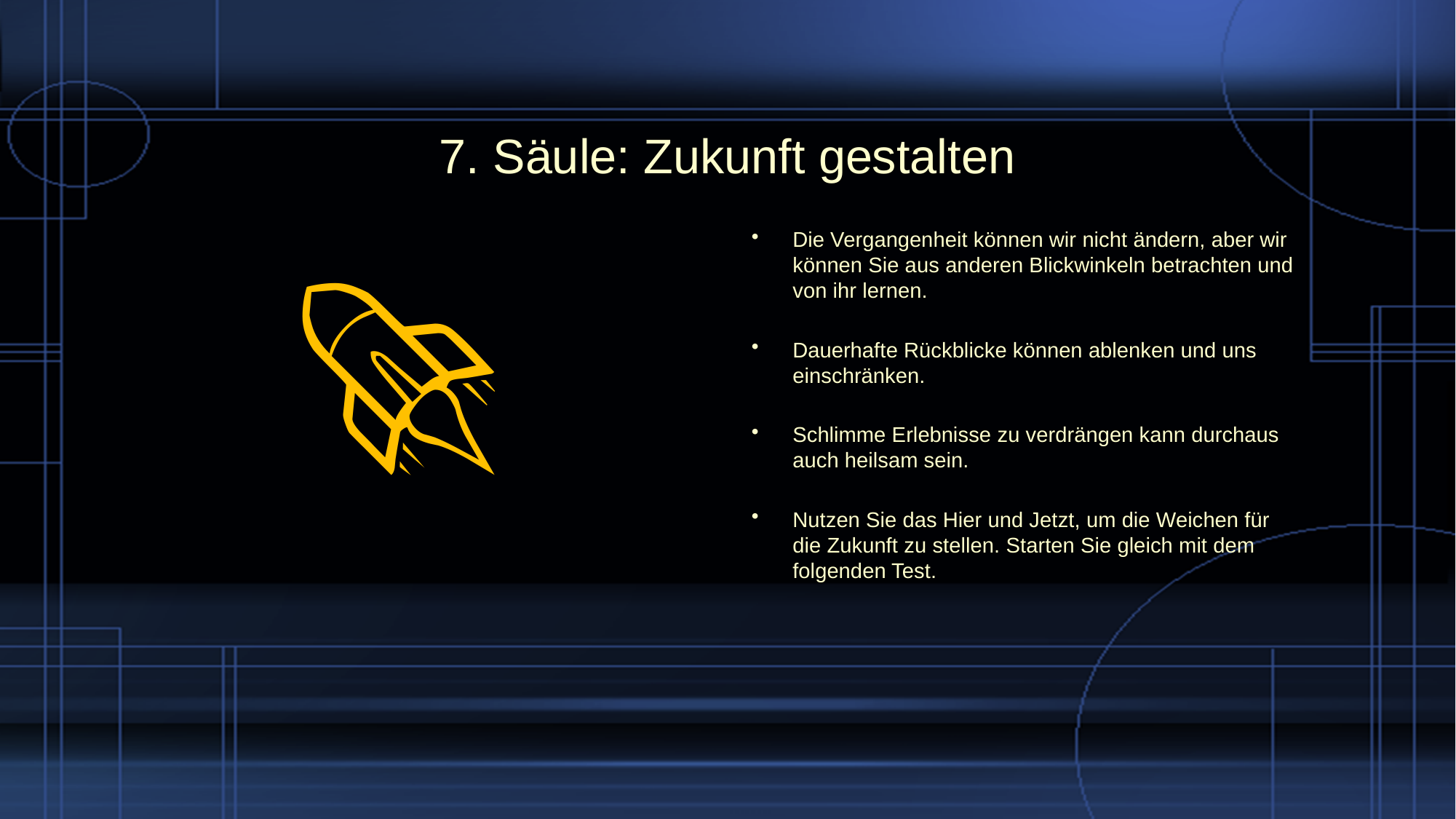

# 7. Säule: Zukunft gestalten
Die Vergangenheit können wir nicht ändern, aber wir können Sie aus anderen Blickwinkeln betrachten und von ihr lernen.

Dauerhafte Rückblicke können ablenken und uns einschränken.

Schlimme Erlebnisse zu verdrängen kann durchaus auch heilsam sein.

Nutzen Sie das Hier und Jetzt, um die Weichen für die Zukunft zu stellen. Starten Sie gleich mit dem folgenden Test.

🚀